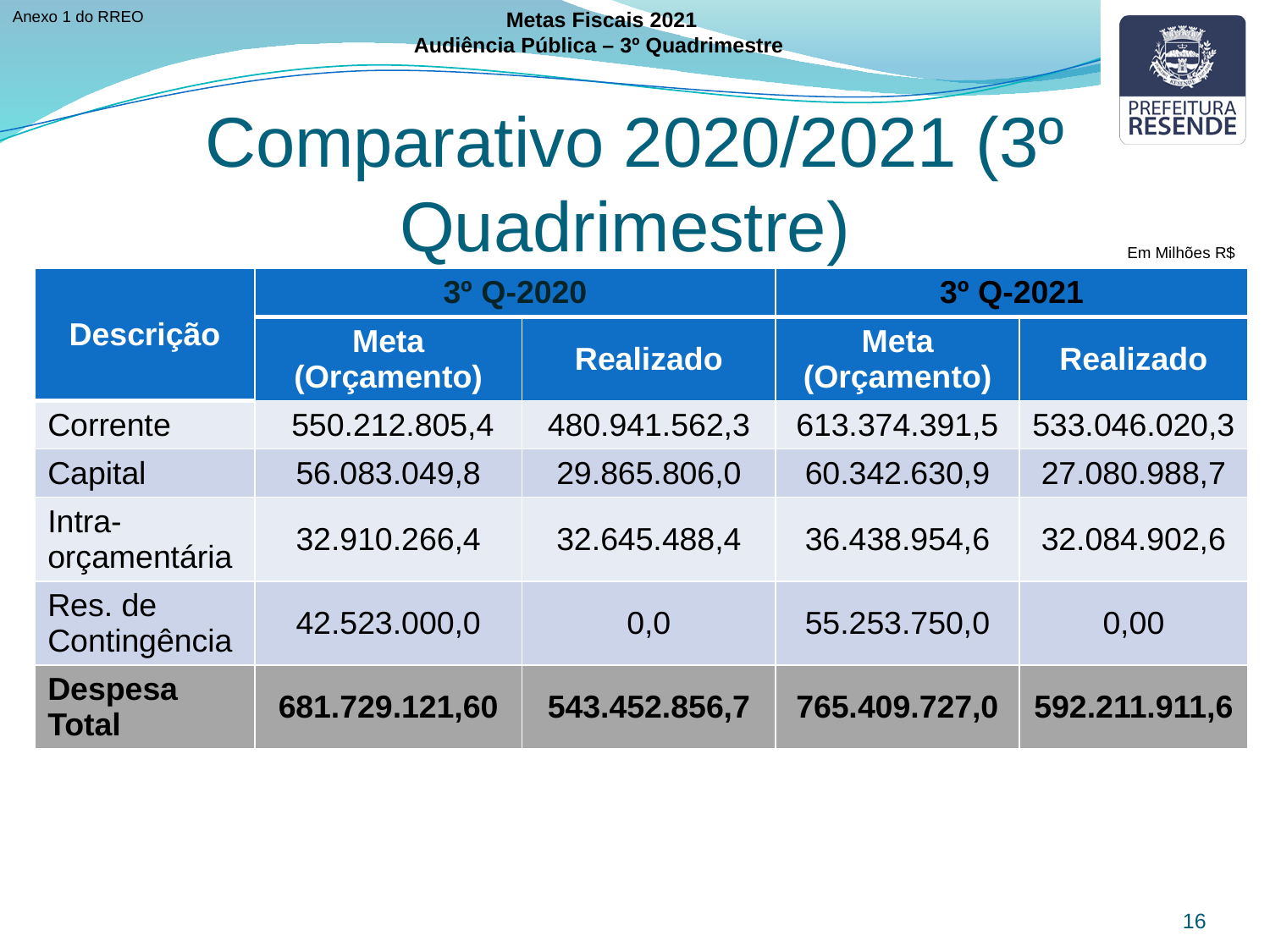

Anexo 1 do RREO
Metas Fiscais 2021
Audiência Pública – 3º Quadrimestre
Comparativo 2020/2021 (3º Quadrimestre)
Em Milhões R$
| Descrição | 3º Q-2020 |  | 3º Q-2021 |  |
| --- | --- | --- | --- | --- |
|  | Meta (Orçamento) | Realizado | Meta (Orçamento) | Realizado |
| Corrente | 550.212.805,4 | 480.941.562,3 | 613.374.391,5 | 533.046.020,3 |
| Capital | 56.083.049,8 | 29.865.806,0 | 60.342.630,9 | 27.080.988,7 |
| Intra-orçamentária | 32.910.266,4 | 32.645.488,4 | 36.438.954,6 | 32.084.902,6 |
| Res. de Contingência | 42.523.000,0 | 0,0 | 55.253.750,0 | 0,00 |
| Despesa Total | 681.729.121,60 | 543.452.856,7 | 765.409.727,0 | 592.211.911,6 |
16